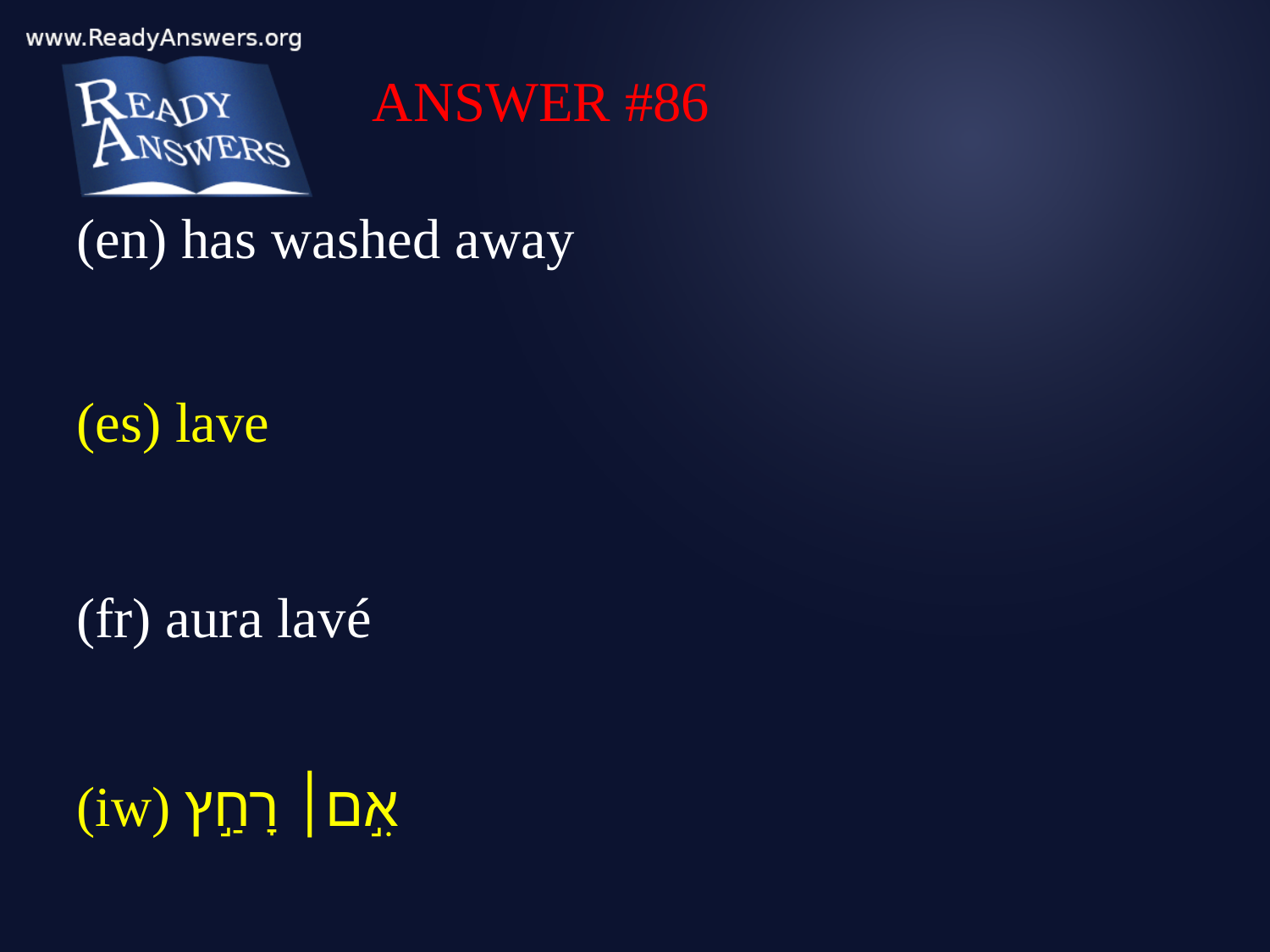

ANSWER #86
(en) has washed away
(es) lave
(fr) aura lavé
(iw) אִ֣ם׀ רָחַ֣ץ